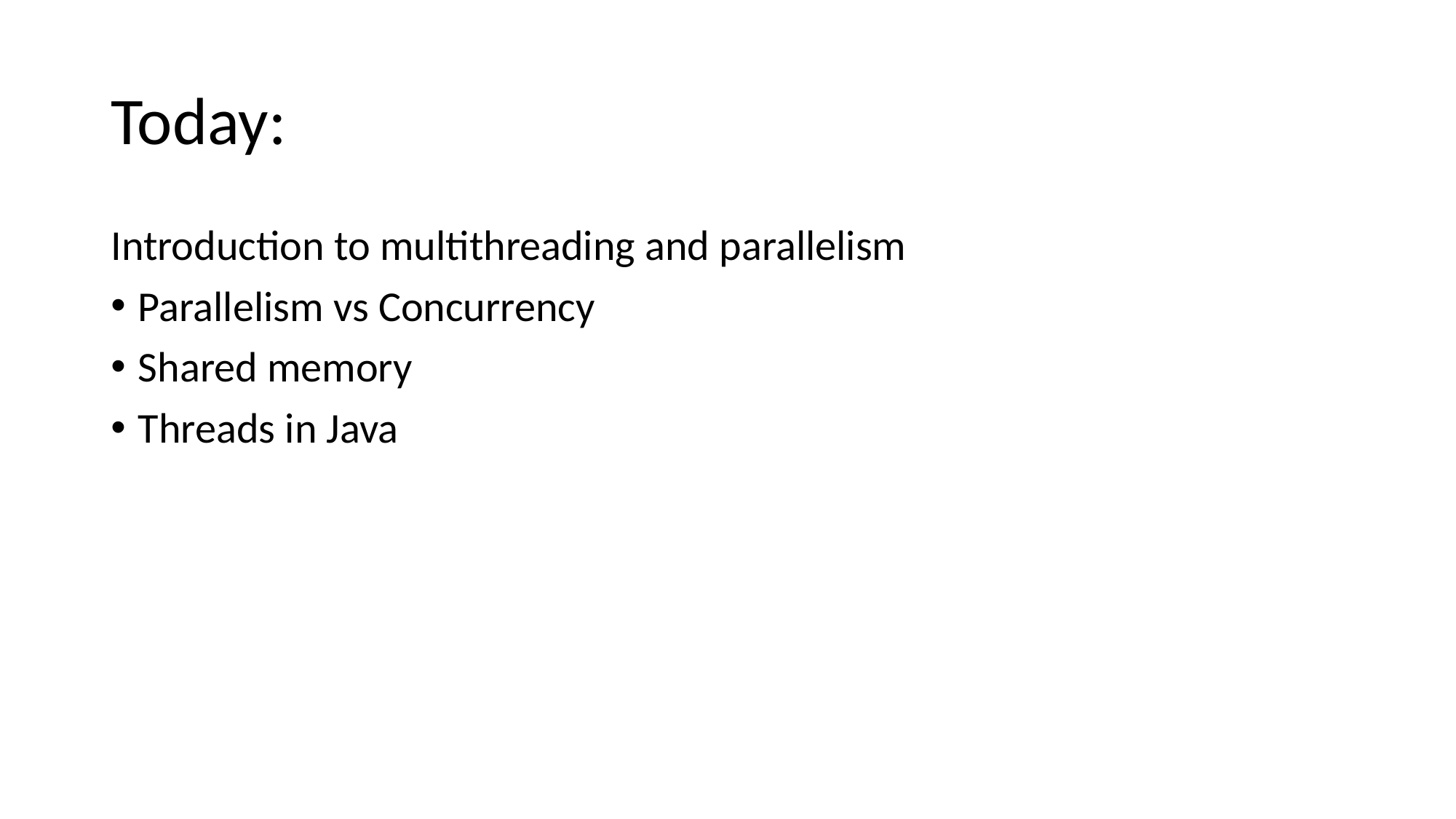

# Today:
Introduction to multithreading and parallelism
Parallelism vs Concurrency
Shared memory
Threads in Java